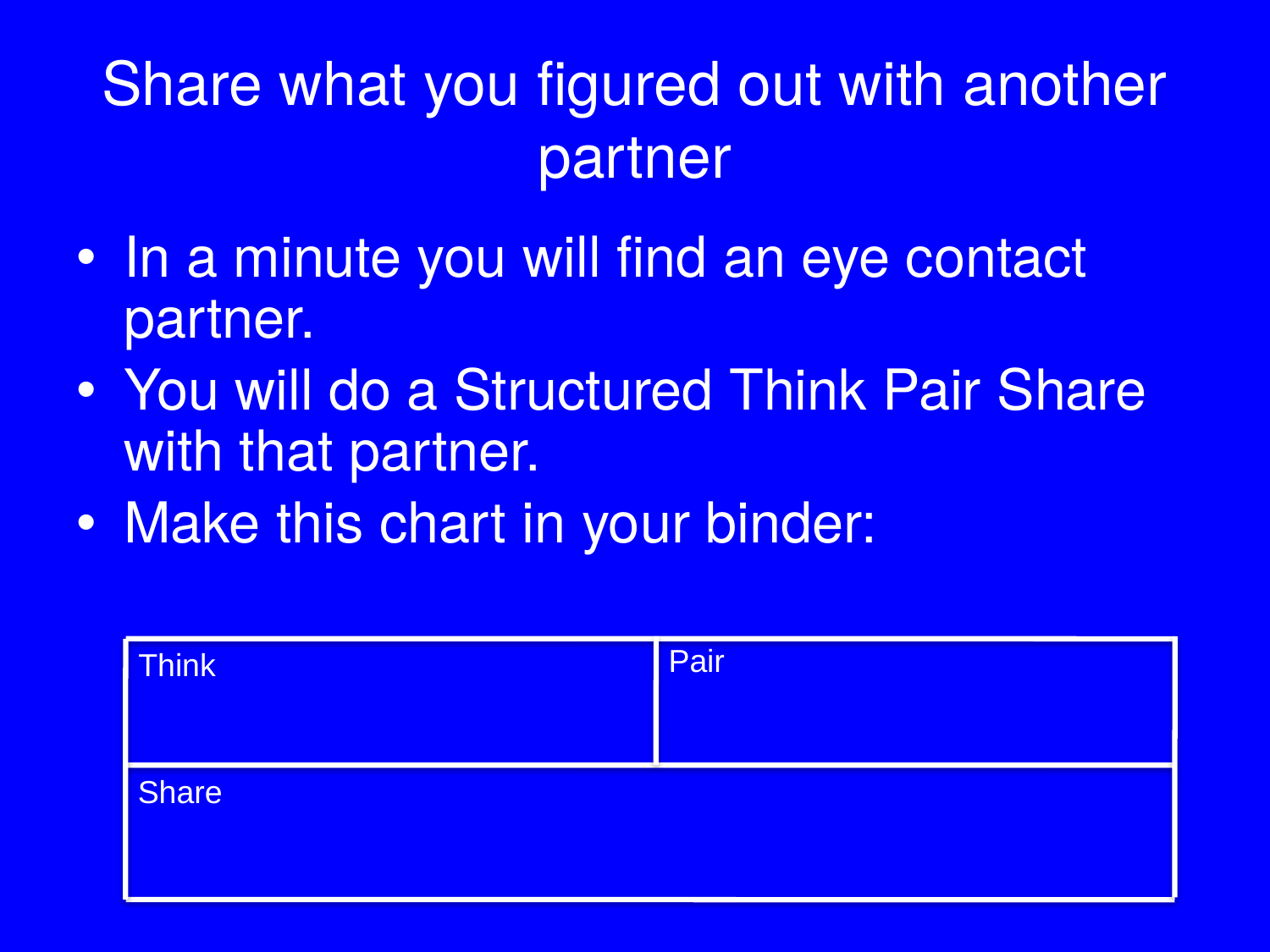

# Share what you figured out with another partner
In a minute you will find an eye contact partner.
You will do a Structured Think Pair Share with that partner.
Make this chart in your binder:

Pair
Think
Share